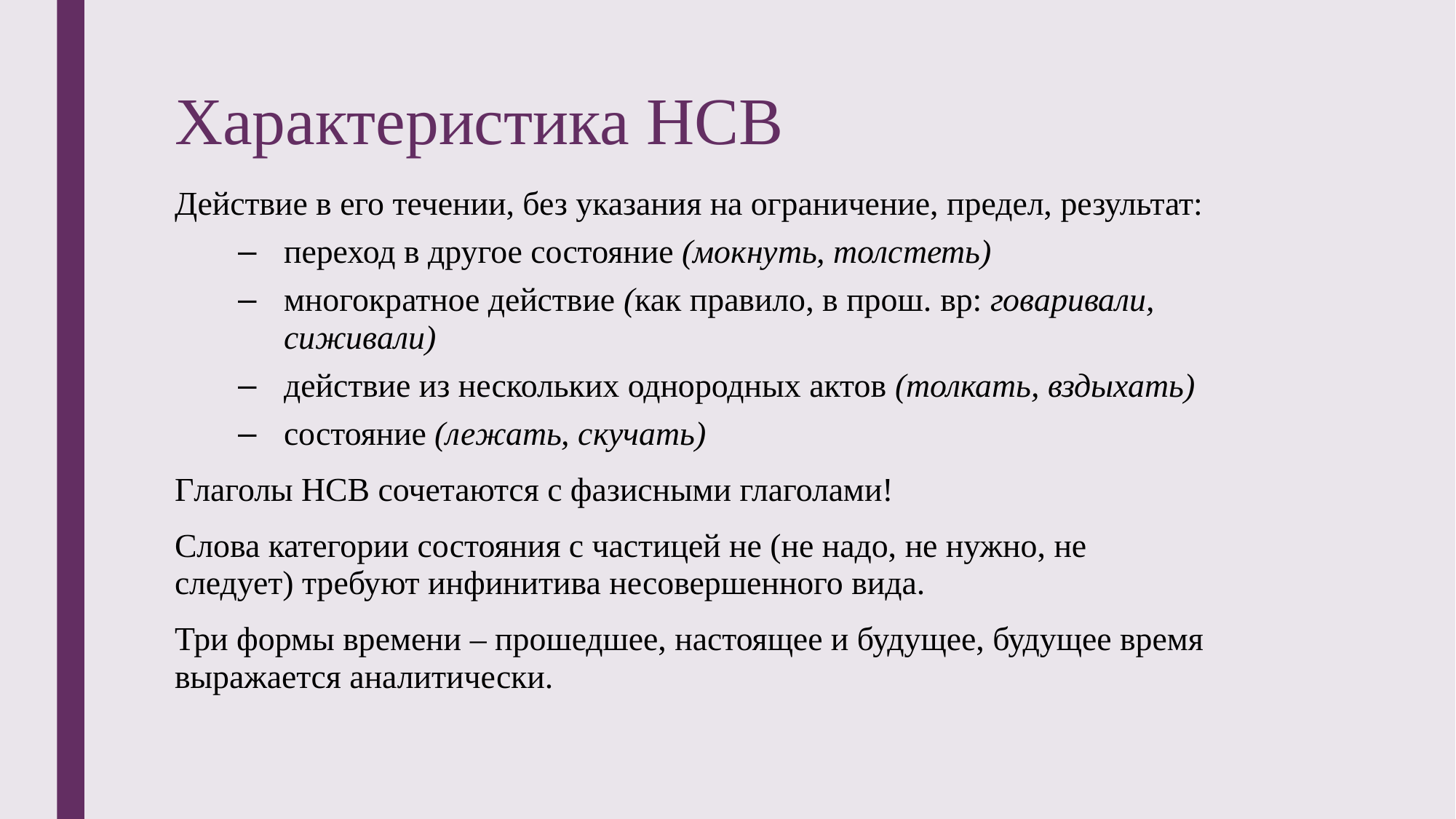

# Характеристика НСВ
Действие в его течении, без указания на ограничение, предел, результат:
переход в другое состояние (мокнуть, толстеть)
многократное действие (как правило, в прош. вр: говаривали, сиживали)
действие из нескольких однородных актов (толкать, вздыхать)
состояние (лежать, скучать)
Глаголы НСВ сочетаются с фазисными глаголами!
Слова категории состояния с частицей не (не надо, не нужно, не следует) требуют инфинитива несовершенного вида.
Три формы времени – прошедшее, настоящее и будущее, будущее время выражается аналитически.